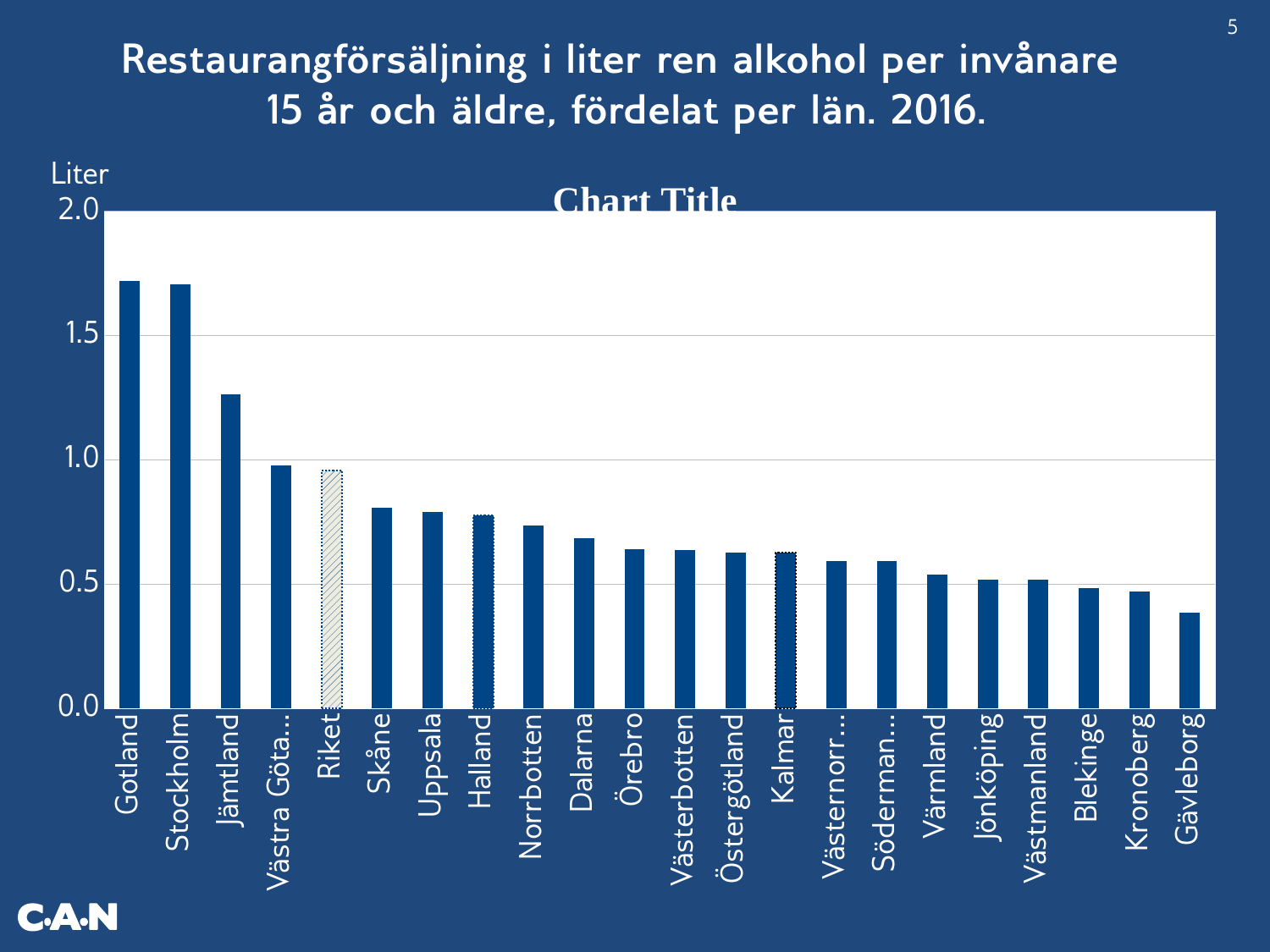

5
Restaurangförsäljning i liter ren alkohol per invånare
15 år och äldre, fördelat per län. 2016.
   Liter

### Chart:

| Category |  |
|---|---|
| Gotland | 1.717945236837997 |
| Stockholm | 1.7054802219514087 |
| Jämtland | 1.26175448883003 |
| Västra Götaland | 0.978244049101513 |
| Riket | 0.9575344500417893 |
| Skåne | 0.8069571153046378 |
| Uppsala | 0.7883729142639052 |
| Halland | 0.7751320587585022 |
| Norrbotten | 0.736146972240063 |
| Dalarna | 0.6825444039087321 |
| Örebro | 0.6389318394067731 |
| Västerbotten | 0.6378610090551113 |
| Östergötland | 0.6274884880278218 |
| Kalmar | 0.6256909839013702 |
| Västernorrland | 0.5927950970035729 |
| Södermanland | 0.5920876035393059 |
| Värmland | 0.5391733483617194 |
| Jönköping | 0.5166499824912116 |
| Västmanland | 0.5162866456038168 |
| Blekinge | 0.48375409559341426 |
| Kronoberg | 0.47087657697540625 |
| Gävleborg | 0.3854297717874172 |